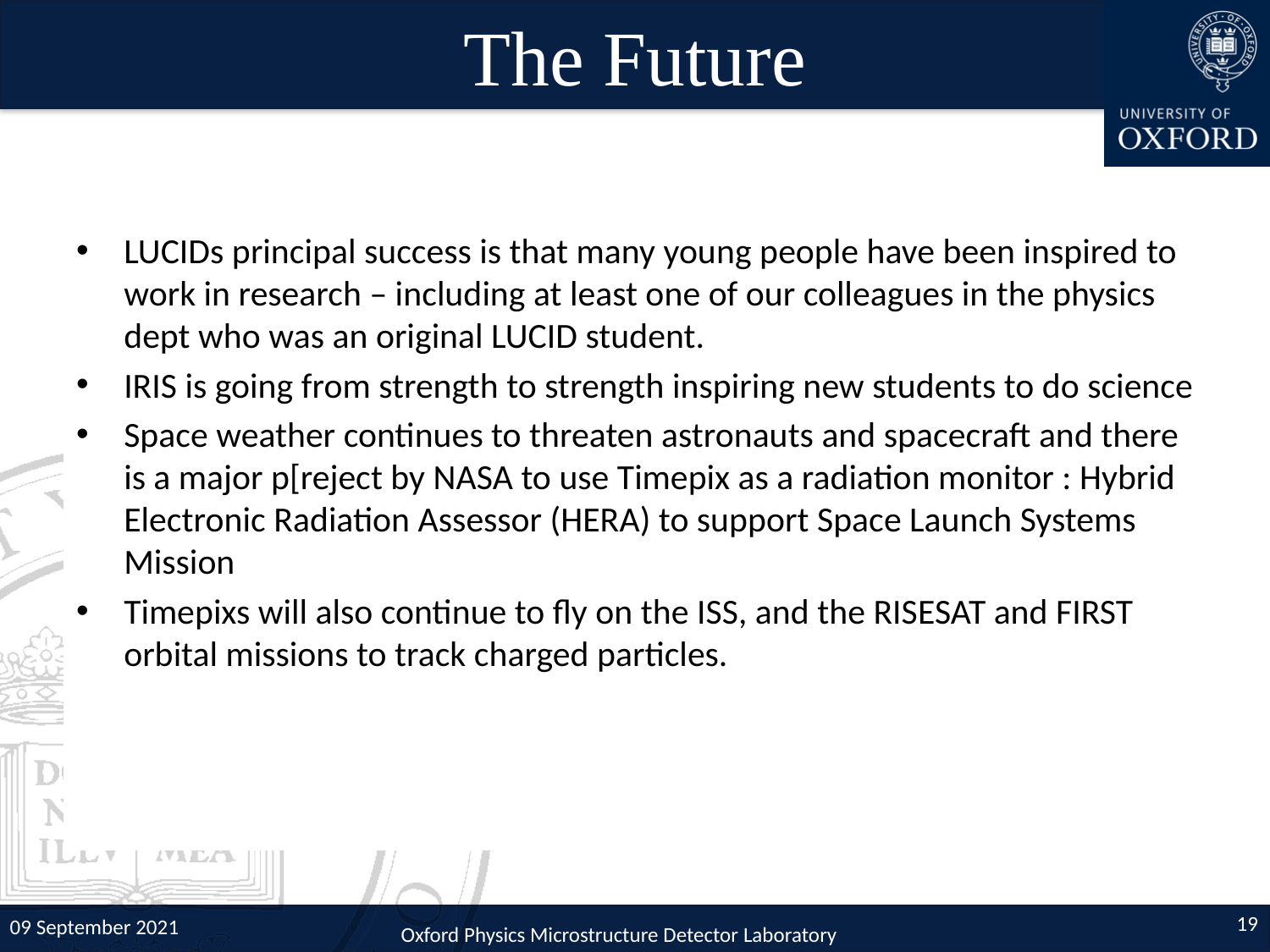

# The Future
LUCIDs principal success is that many young people have been inspired to work in research – including at least one of our colleagues in the physics dept who was an original LUCID student.
IRIS is going from strength to strength inspiring new students to do science
Space weather continues to threaten astronauts and spacecraft and there is a major p[reject by NASA to use Timepix as a radiation monitor : Hybrid Electronic Radiation Assessor (HERA) to support Space Launch Systems Mission
Timepixs will also continue to fly on the ISS, and the RISESAT and FIRST orbital missions to track charged particles.
19
09 September 2021
Oxford Physics Microstructure Detector Laboratory